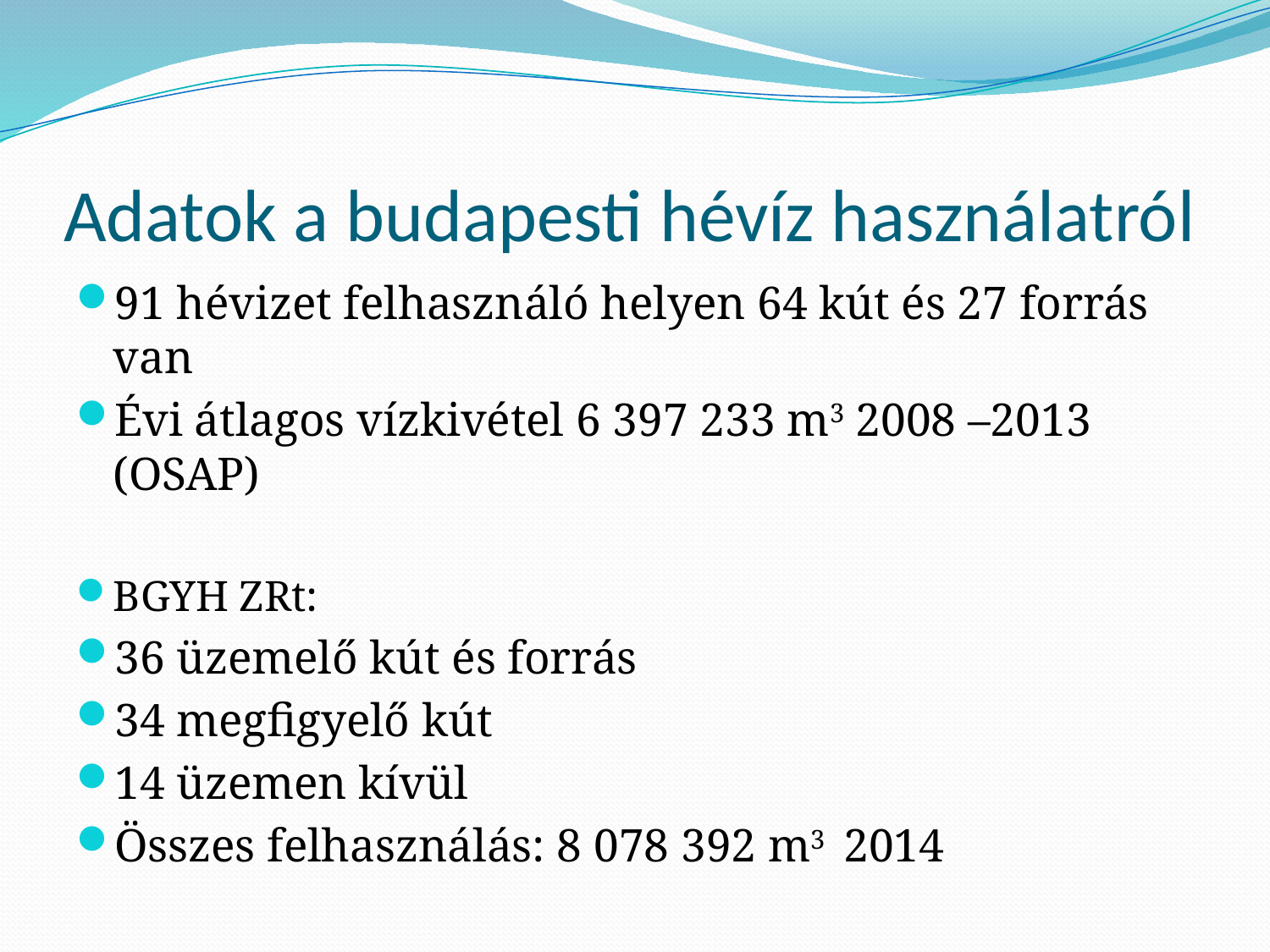

# Adatok a budapesti hévíz használatról
91 hévizet felhasználó helyen 64 kút és 27 forrás van
Évi átlagos vízkivétel 6 397 233 m3 2008 –2013  (OSAP)

BGYH ZRt:
36 üzemelő kút és forrás
34 megfigyelő kút
14 üzemen kívül
Összes felhasználás: 8 078 392 m3  2014